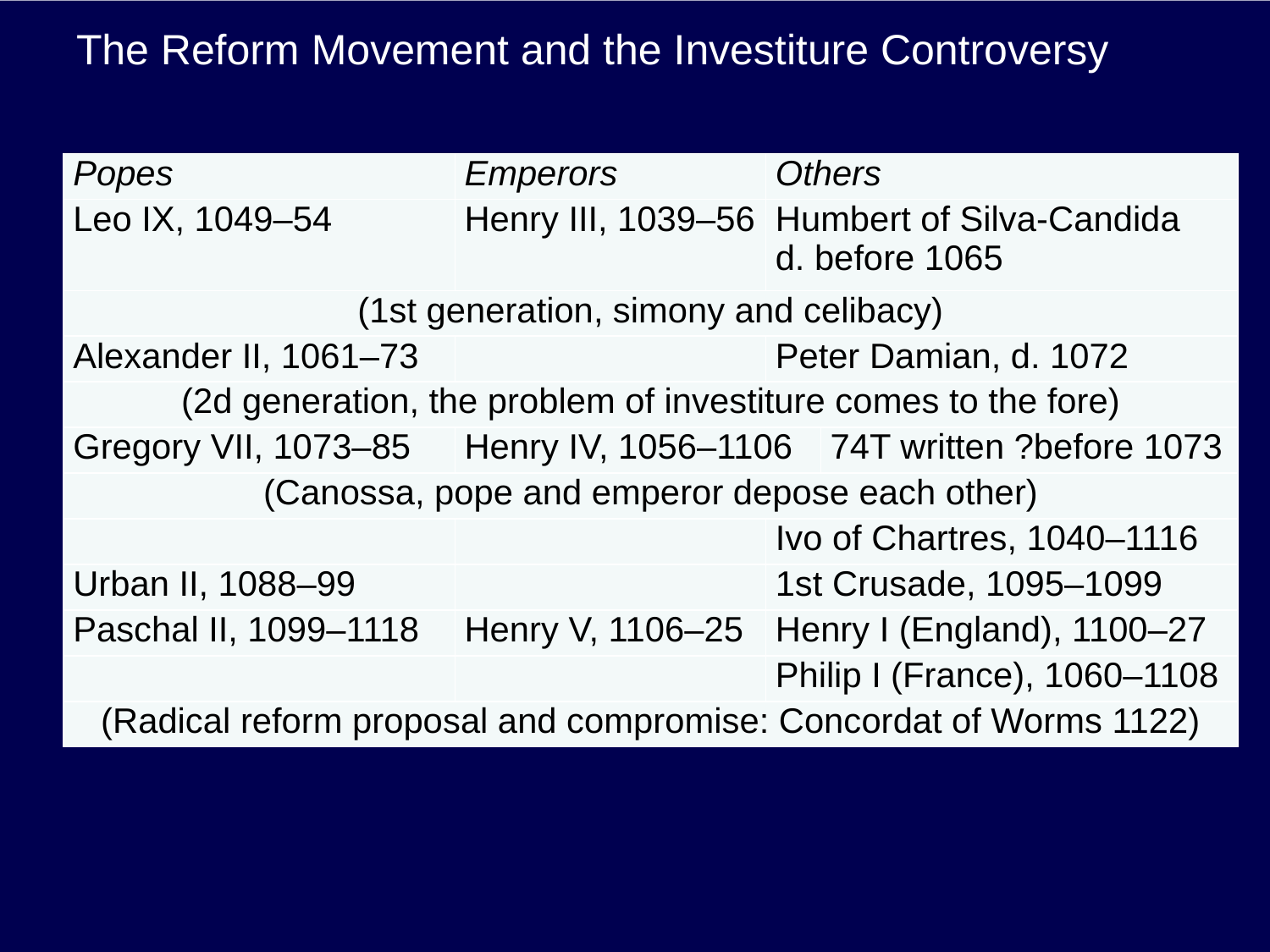

# The Reform Movement and the Investiture Controversy
| Popes | Emperors | Others |  |
| --- | --- | --- | --- |
| Leo IX, 1049–54 | Henry III, 1039–56 | Humbert of Silva-Candida d. before 1065 |  |
| (1st generation, simony and celibacy) |  |  |  |
| Alexander II, 1061–73 |  | Peter Damian, d. 1072 |  |
| (2d generation, the problem of investiture comes to the fore) |  |  |  |
| Gregory VII, 1073–85 | Henry IV, 1056–1106 |  | 74T written ?before 1073 |
| (Canossa, pope and emperor depose each other) |  |  |  |
|  |  | Ivo of Chartres, 1040–1116 |  |
| Urban II, 1088–99 |  | 1st Crusade, 1095–1099 |  |
| Paschal II, 1099–1118 | Henry V, 1106–25 | Henry I (England), 1100–27 |  |
|  |  | Philip I (France), 1060–1108 |  |
| (Radical reform proposal and compromise: Concordat of Worms 1122) |  |  |  |